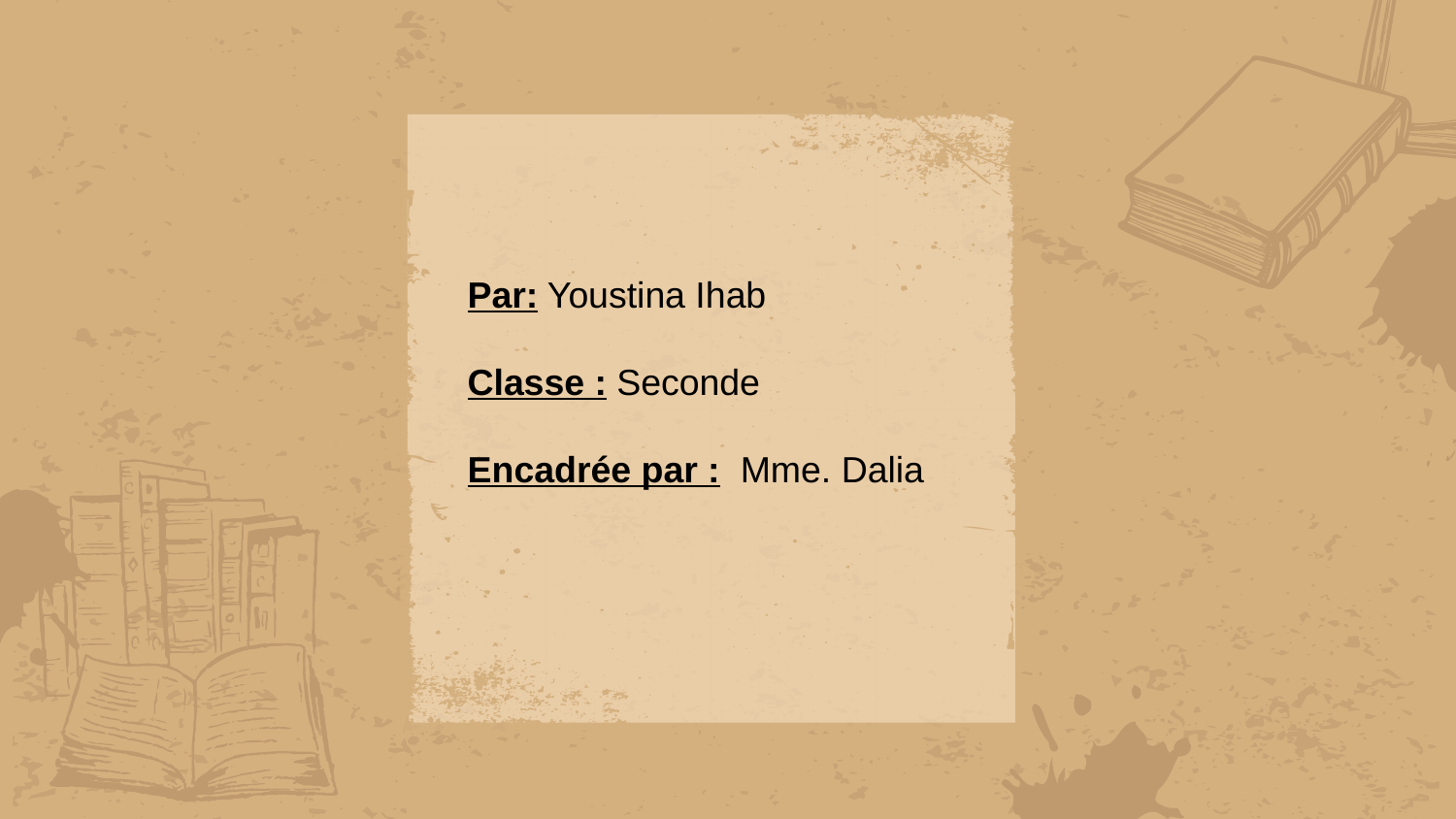

Par: Youstina Ihab

Classe : Seconde

Encadrée par :  Mme. Dalia